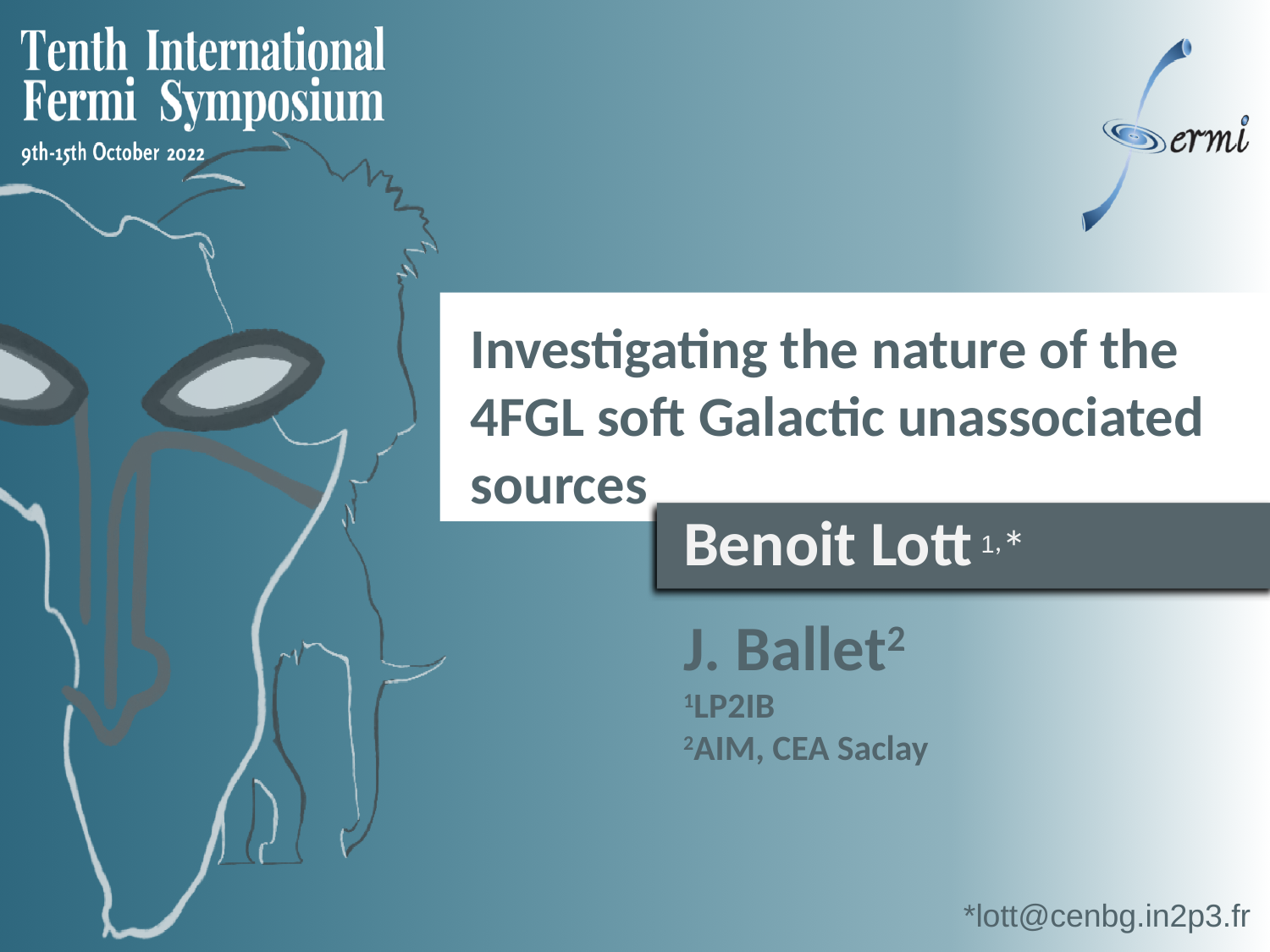

Investigating the nature of the 4FGL soft Galactic unassociated sources
Benoit Lott 1,*
J. Ballet2
1LP2IB
2AIM, CEA Saclay

*lott@cenbg.in2p3.fr